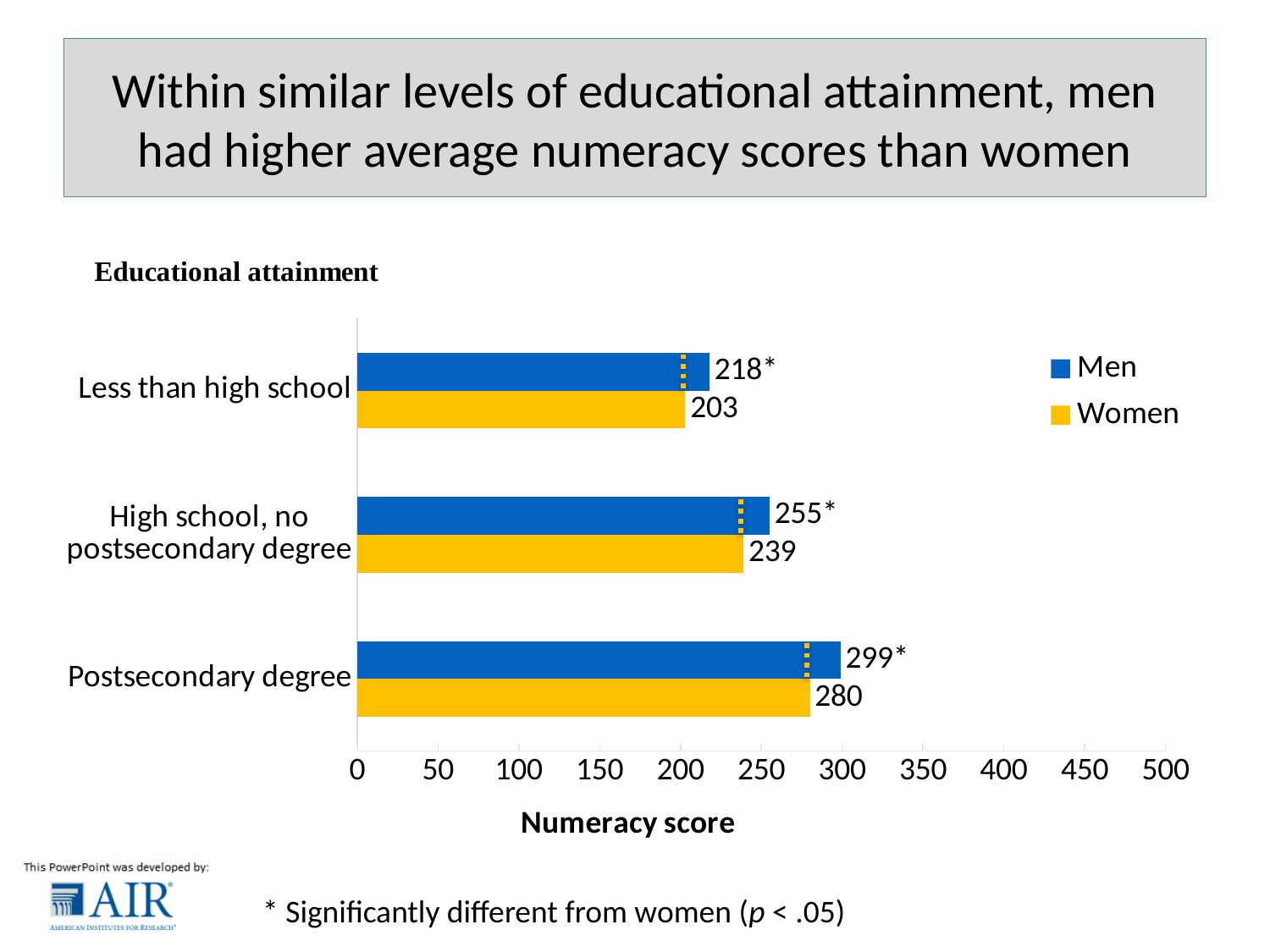

# Within similar levels of educational attainment, men had higher average numeracy scores than women

### Chart

| Category | Women | Men |
|---|---|---|
| Postsecondary degree | 280.0 | 299.0 |
| High school, no postsecondary degree | 239.0 | 255.0 |
| Less than high school | 203.0 | 218.0 |
* Significantly different from women (p < .05)